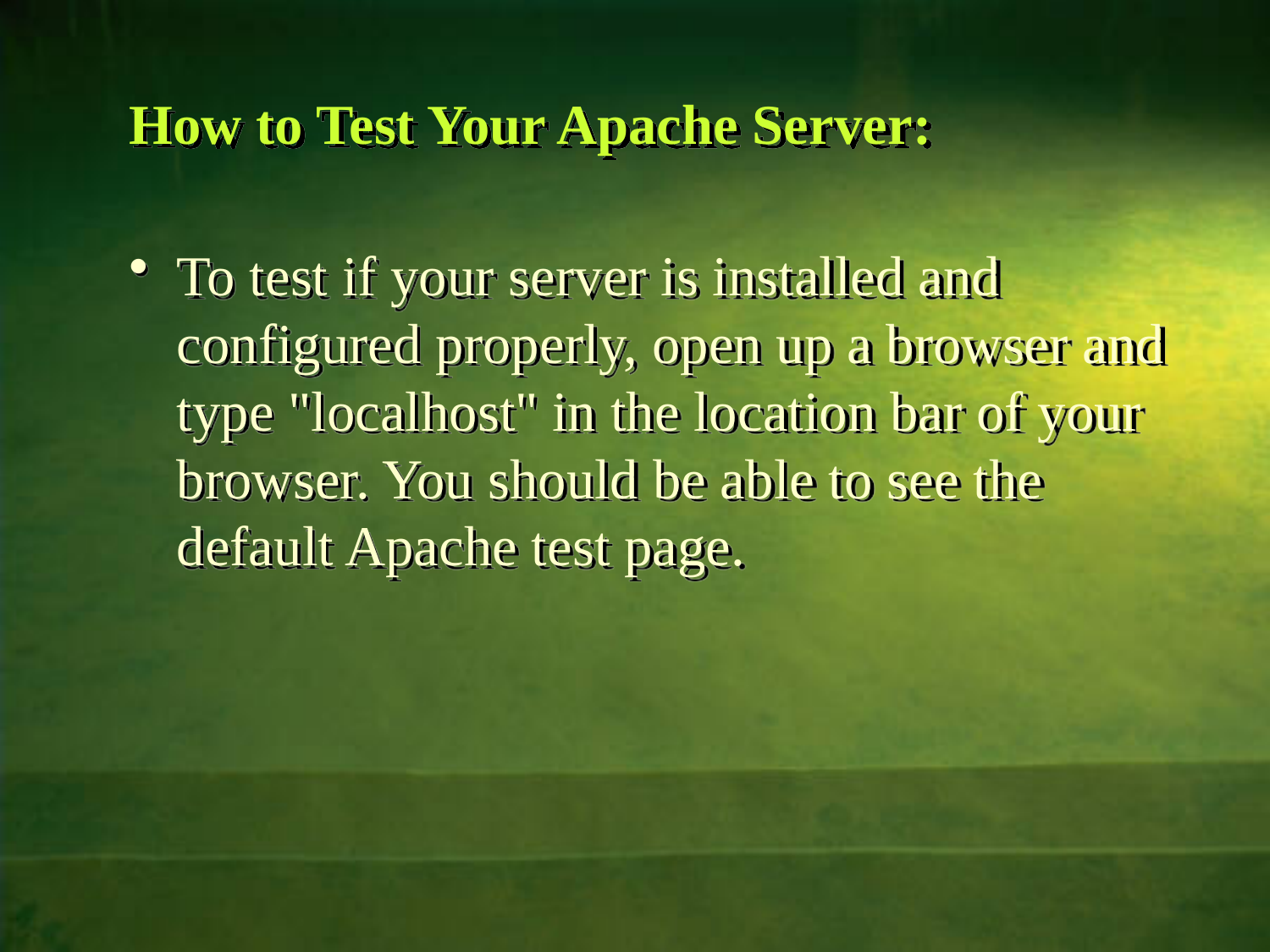

# How to Test Your Apache Server:
To test if your server is installed and configured properly, open up a browser and type "localhost" in the location bar of your browser. You should be able to see the default Apache test page.